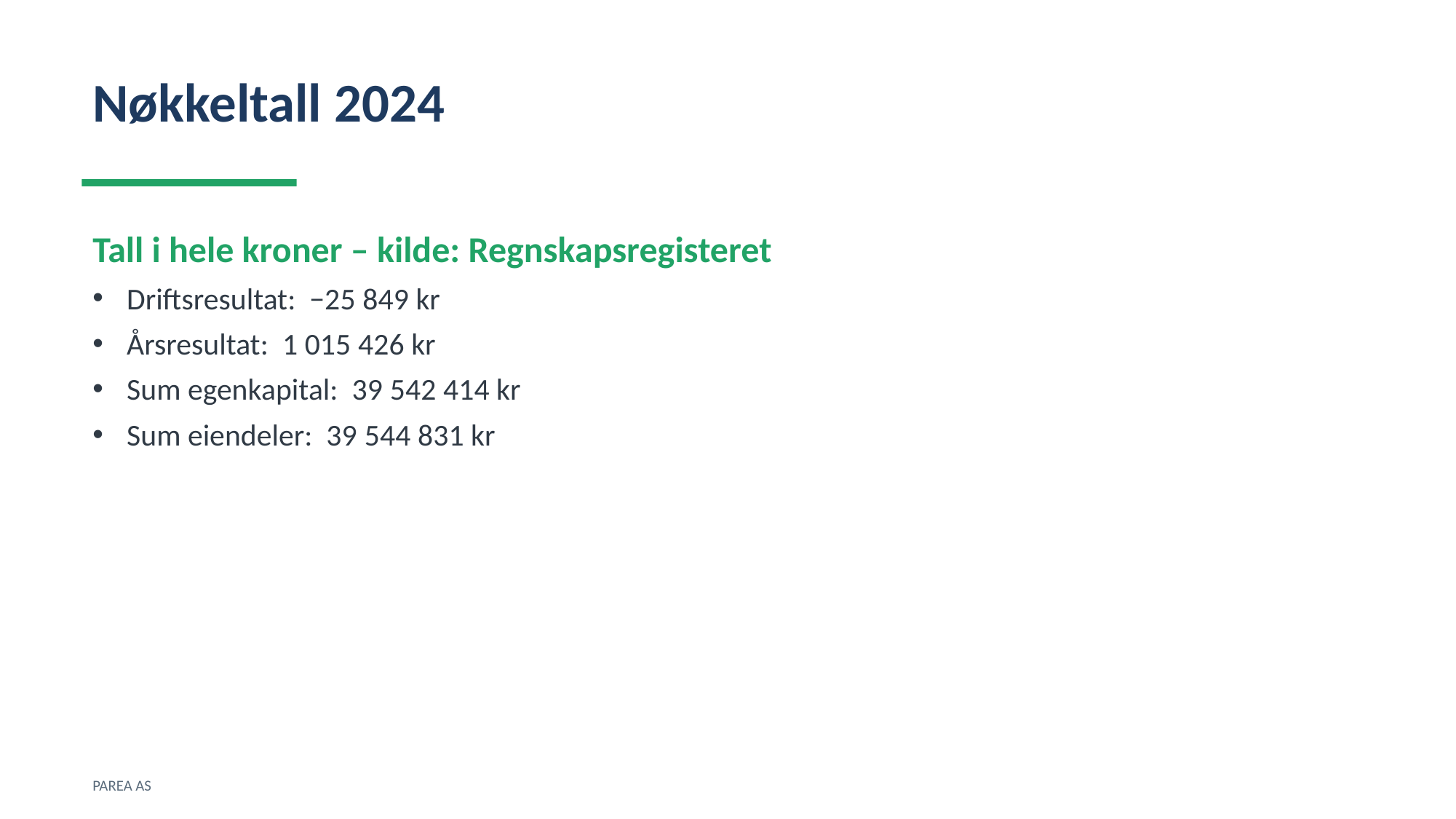

Nøkkeltall 2024

Tall i hele kroner – kilde: Regnskapsregisteret
Driftsresultat:  −25 849 kr
Årsresultat:  1 015 426 kr
Sum egenkapital:  39 542 414 kr
Sum eiendeler:  39 544 831 kr
PAREA AS